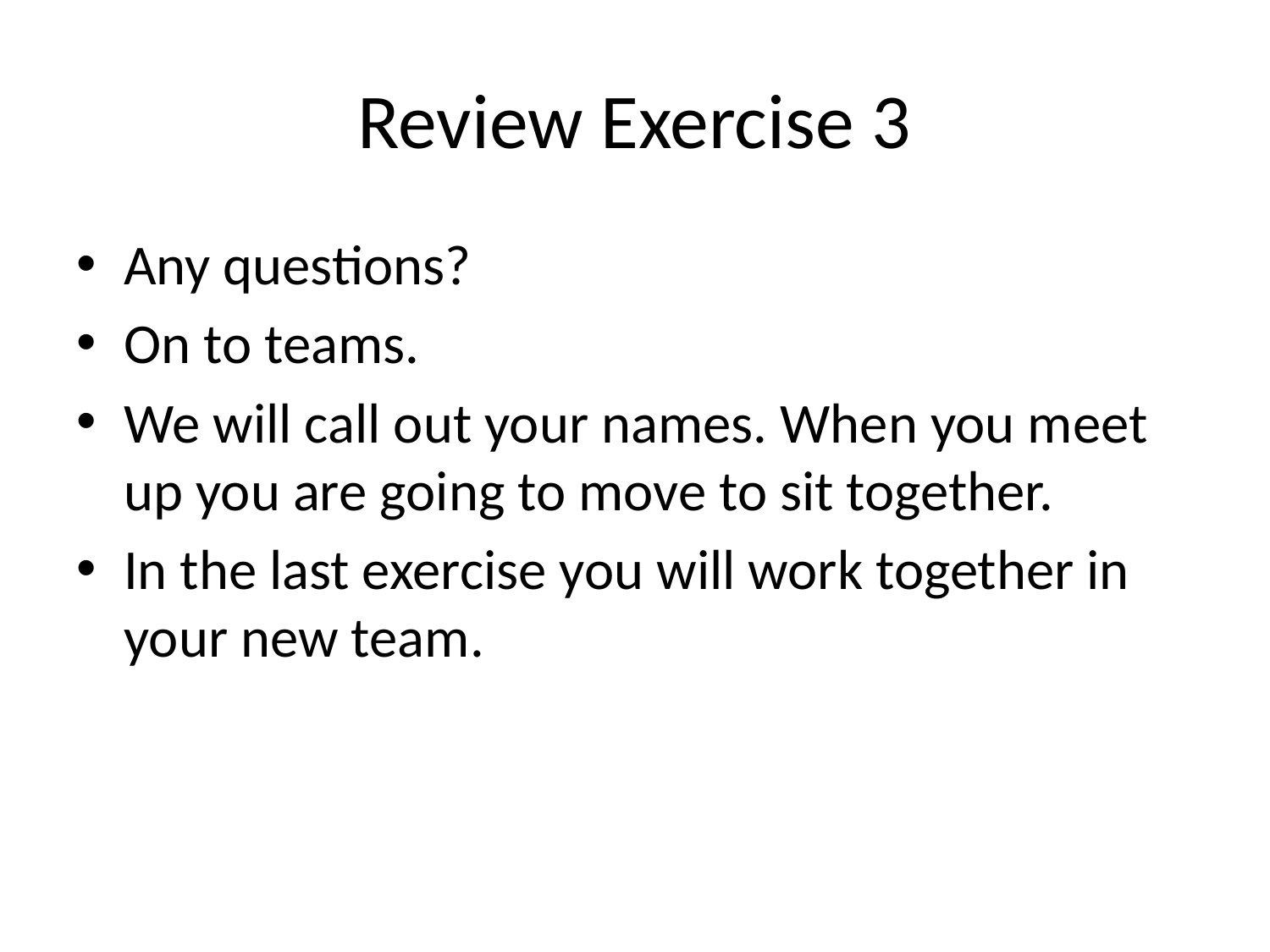

# Review Exercise 3
Any questions?
On to teams.
We will call out your names. When you meet up you are going to move to sit together.
In the last exercise you will work together in your new team.